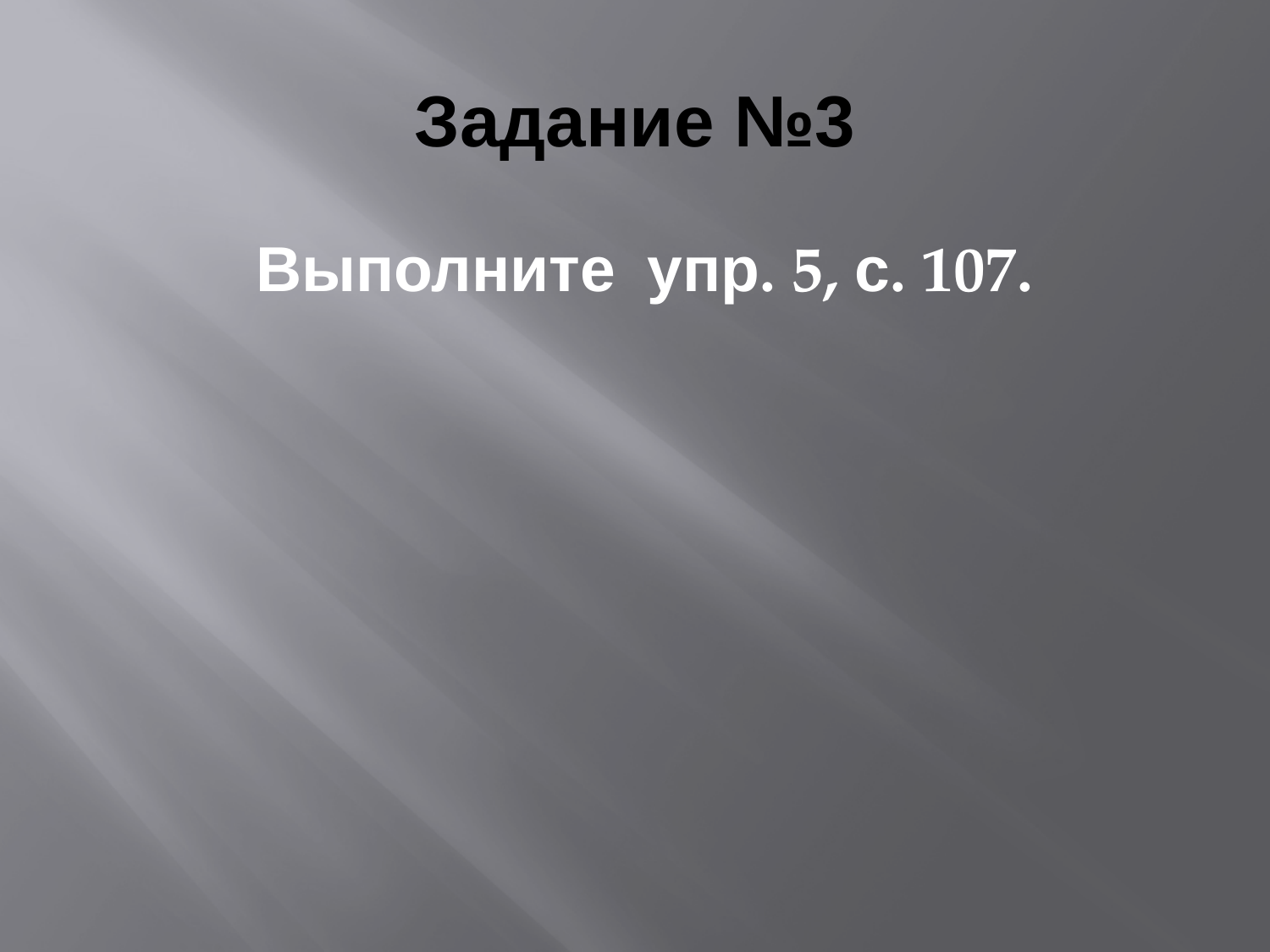

# Задание №3
Выполните  упр. 5, с. 107.